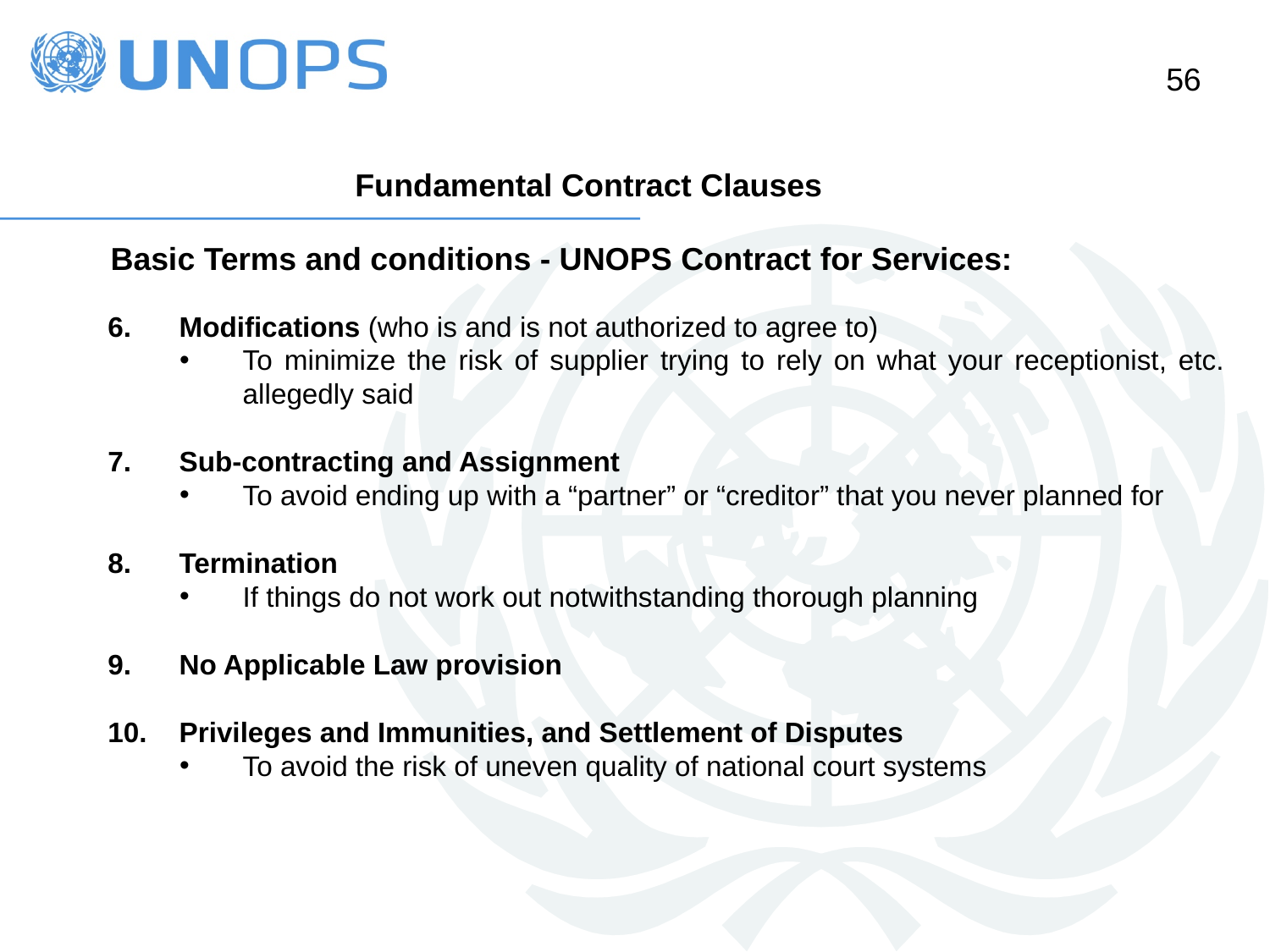

Fundamental Contract Clauses

Basic Terms and conditions - UNOPS Contract for Services:
6.	Modifications (who is and is not authorized to agree to)
To minimize the risk of supplier trying to rely on what your receptionist, etc. allegedly said

7.	Sub-contracting and Assignment
To avoid ending up with a “partner” or “creditor” that you never planned for

8.	Termination
If things do not work out notwithstanding thorough planning

No Applicable Law provision

Privileges and Immunities, and Settlement of Disputes
To avoid the risk of uneven quality of national court systems